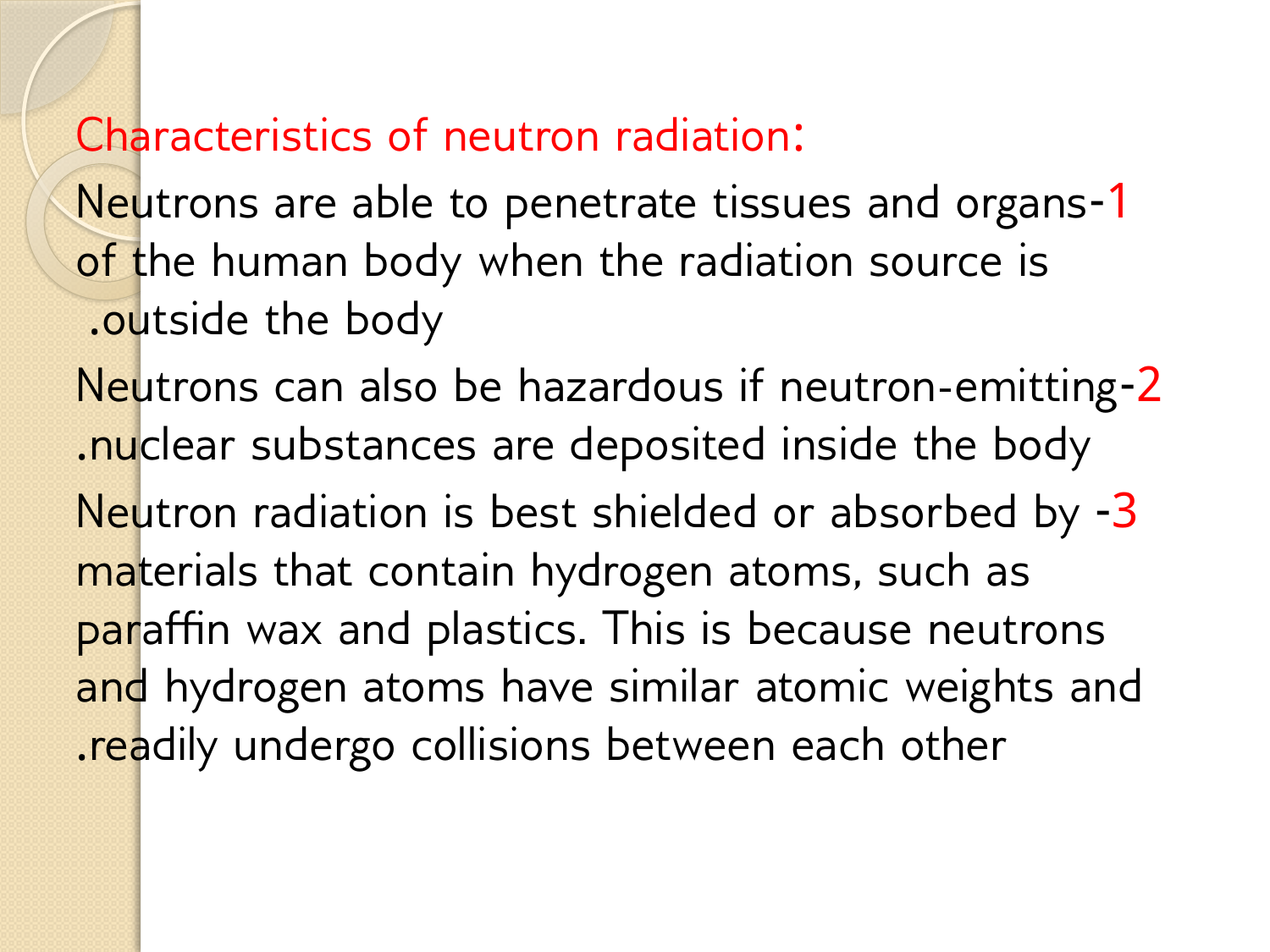

:Characteristics of neutron radiation
1-Neutrons are able to penetrate tissues and organs of the human body when the radiation source is outside the body.
2-Neutrons can also be hazardous if neutron-emitting nuclear substances are deposited inside the body.
3- Neutron radiation is best shielded or absorbed by materials that contain hydrogen atoms, such as paraffin wax and plastics. This is because neutrons and hydrogen atoms have similar atomic weights and readily undergo collisions between each other.